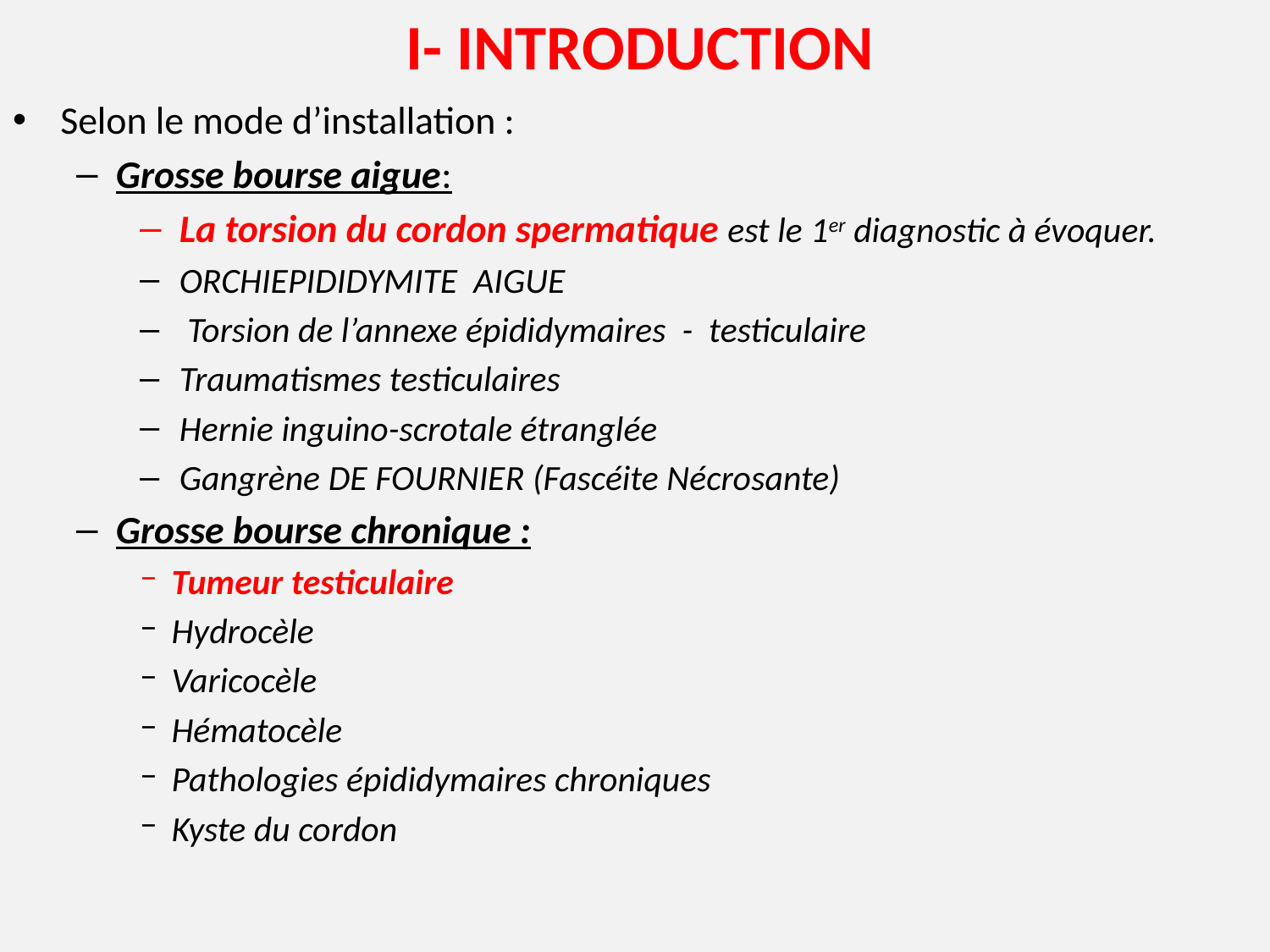

I- INTRODUCTION
Selon le mode d’installation :
Grosse bourse aigue:
La torsion du cordon spermatique est le 1er diagnostic à évoquer.
ORCHIEPIDIDYMITE  AIGUE
 Torsion de l’annexe épididymaires  -  testiculaire
Traumatismes testiculaires
Hernie inguino-scrotale étranglée
Gangrène DE FOURNIER (Fascéite Nécrosante)
Grosse bourse chronique :
Tumeur testiculaire
Hydrocèle
Varicocèle
Hématocèle
Pathologies épididymaires chroniques
Kyste du cordon